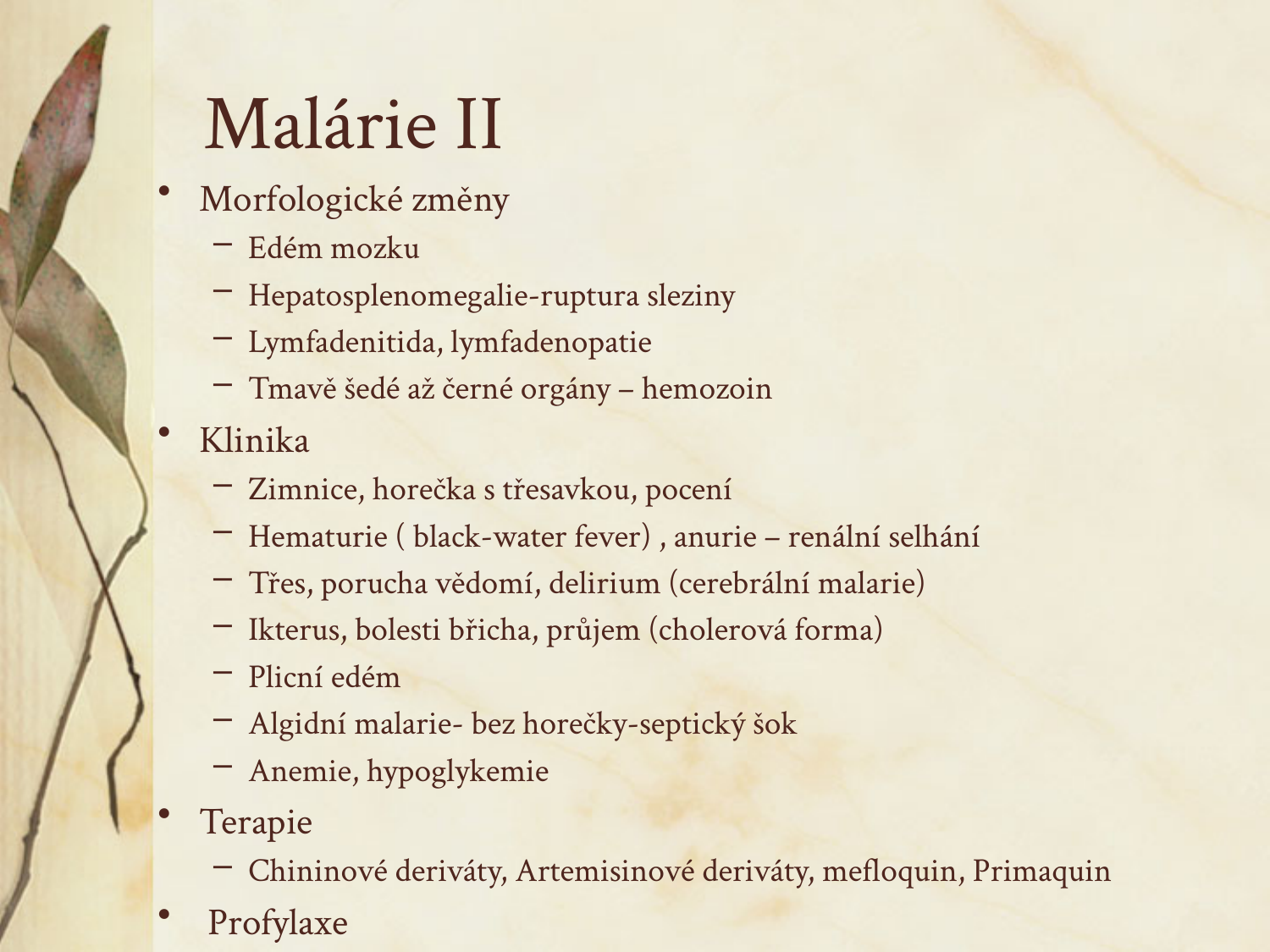

# Malárie II
Morfologické změny
Edém mozku
Hepatosplenomegalie-ruptura sleziny
Lymfadenitida, lymfadenopatie
Tmavě šedé až černé orgány – hemozoin
Klinika
Zimnice, horečka s třesavkou, pocení
Hematurie ( black-water fever) , anurie – renální selhání
Třes, porucha vědomí, delirium (cerebrální malarie)
Ikterus, bolesti břicha, průjem (cholerová forma)
Plicní edém
Algidní malarie- bez horečky-septický šok
Anemie, hypoglykemie
Terapie
Chininové deriváty, Artemisinové deriváty, mefloquin, Primaquin
 Profylaxe